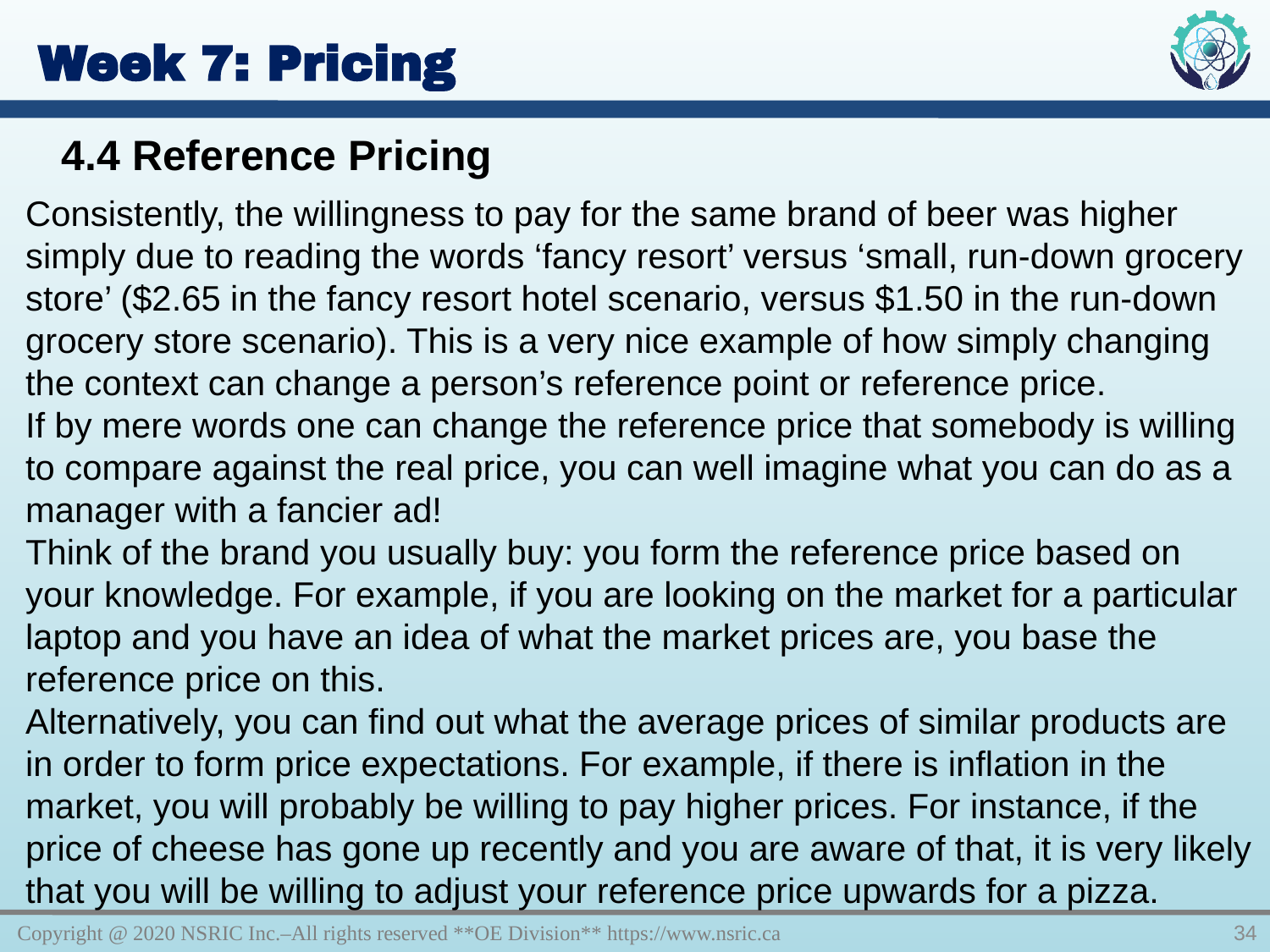

Week 7: Pricing
4.4 Reference Pricing
Consistently, the willingness to pay for the same brand of beer was higher simply due to reading the words ‘fancy resort’ versus ‘small, run-down grocery store’ ($2.65 in the fancy resort hotel scenario, versus $1.50 in the run-down grocery store scenario). This is a very nice example of how simply changing the context can change a person’s reference point or reference price.
If by mere words one can change the reference price that somebody is willing to compare against the real price, you can well imagine what you can do as a manager with a fancier ad!
Think of the brand you usually buy: you form the reference price based on your knowledge. For example, if you are looking on the market for a particular laptop and you have an idea of what the market prices are, you base the reference price on this.
Alternatively, you can find out what the average prices of similar products are in order to form price expectations. For example, if there is inflation in the market, you will probably be willing to pay higher prices. For instance, if the price of cheese has gone up recently and you are aware of that, it is very likely that you will be willing to adjust your reference price upwards for a pizza.

Copyright @ 2020 NSRIC Inc.–All rights reserved **OE Division** https://www.nsric.ca
34